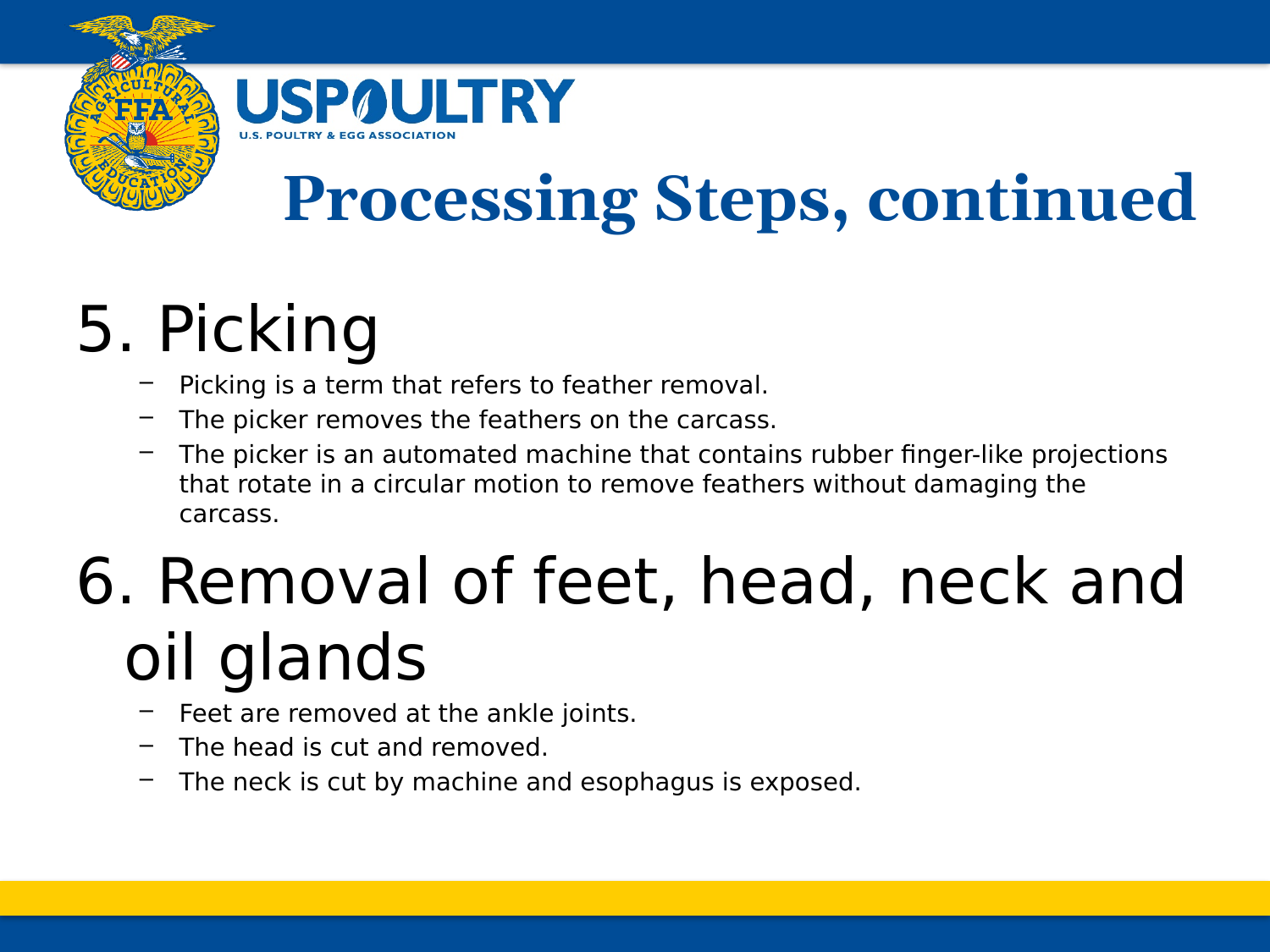

# Processing Steps, continued
5. Picking
Picking is a term that refers to feather removal.
The picker removes the feathers on the carcass.
The picker is an automated machine that contains rubber finger-like projections that rotate in a circular motion to remove feathers without damaging the carcass.
6. Removal of feet, head, neck and oil glands
Feet are removed at the ankle joints.
The head is cut and removed.
The neck is cut by machine and esophagus is exposed.